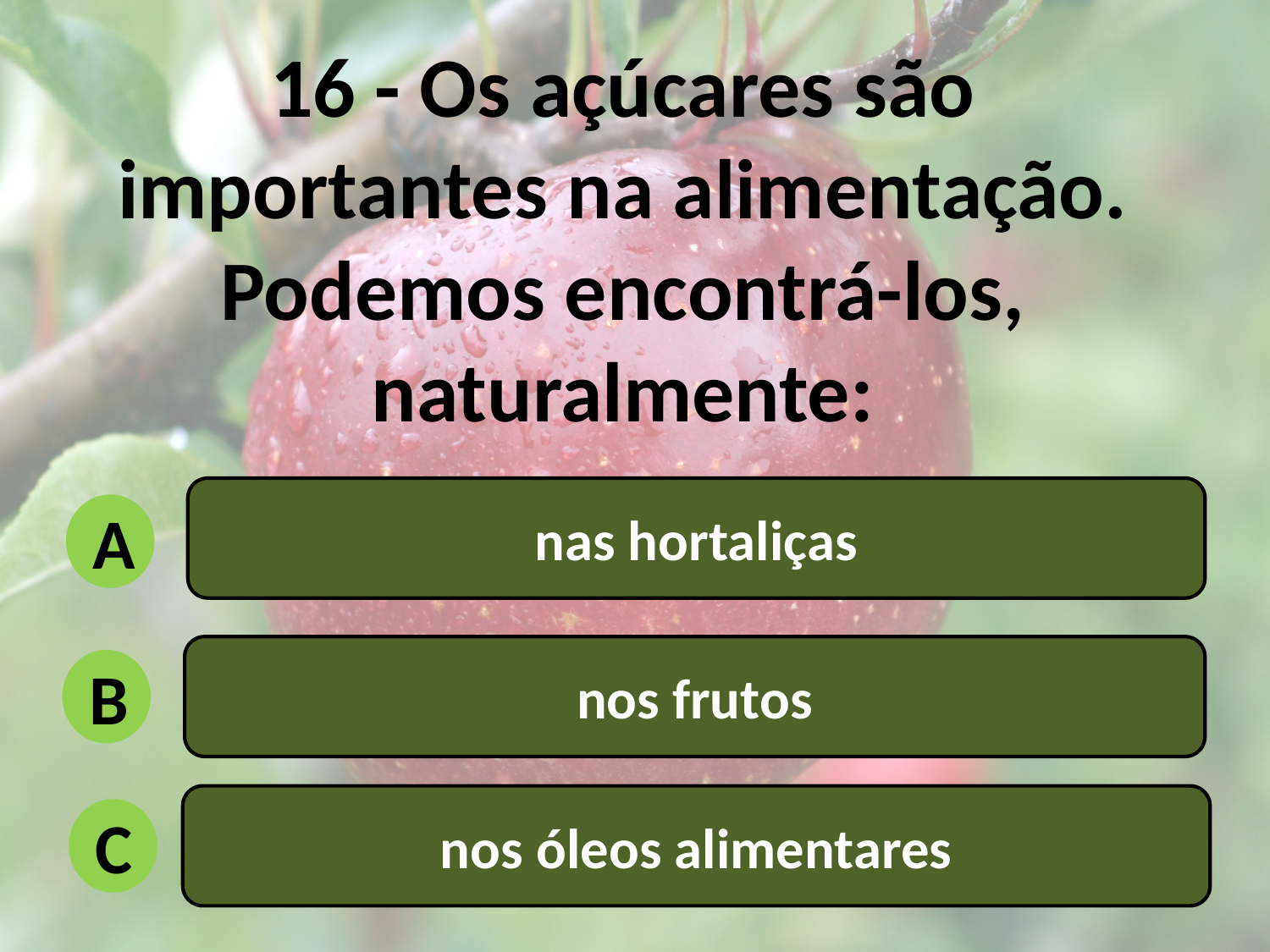

16 - Os açúcares são importantes na alimentação. Podemos encontrá-los, naturalmente:
nas hortaliças
A
nos frutos
B
nos óleos alimentares
C